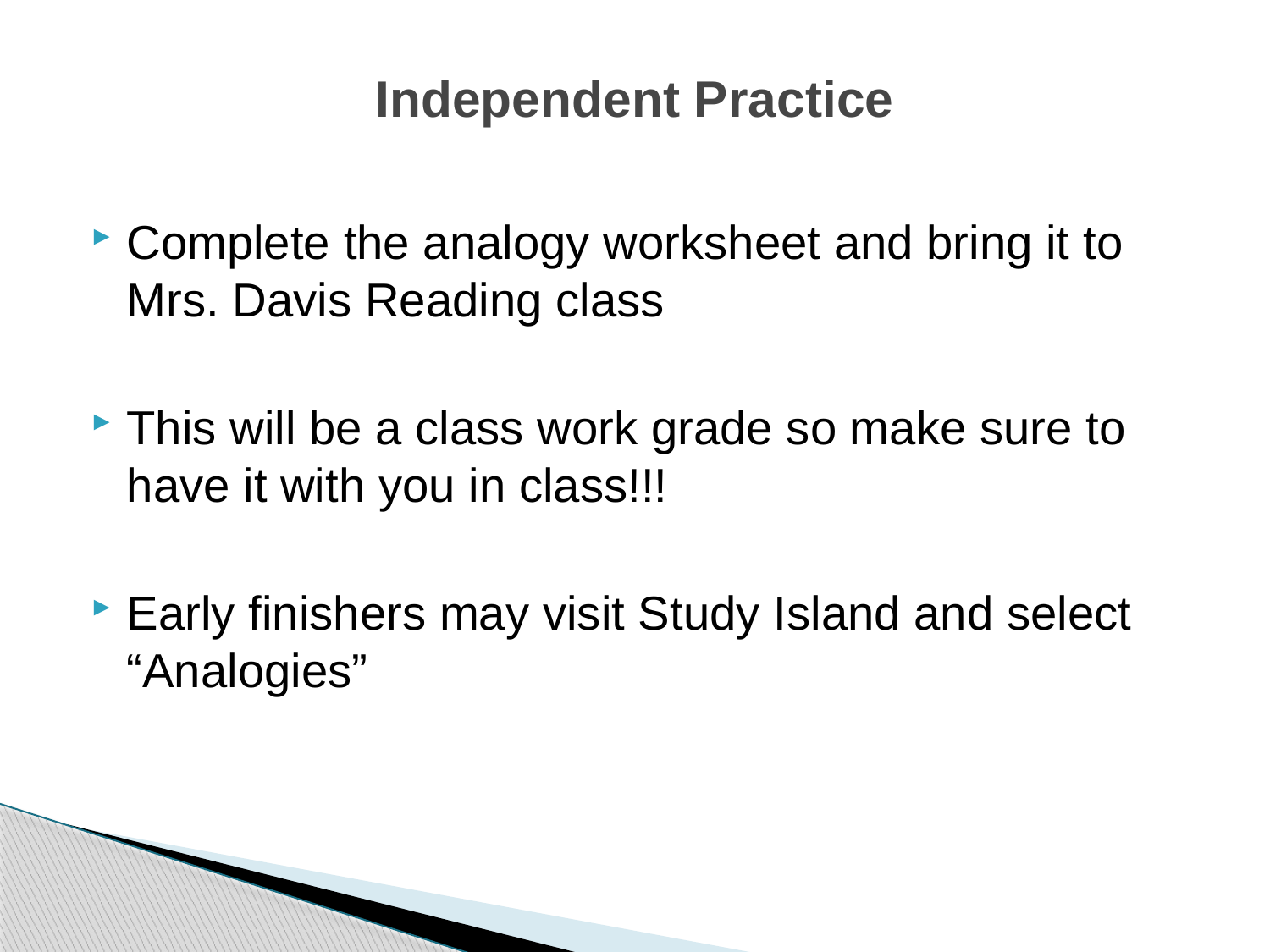

# Independent Practice
Complete the analogy worksheet and bring it to Mrs. Davis Reading class

This will be a class work grade so make sure to have it with you in class!!!

Early finishers may visit Study Island and select “Analogies”